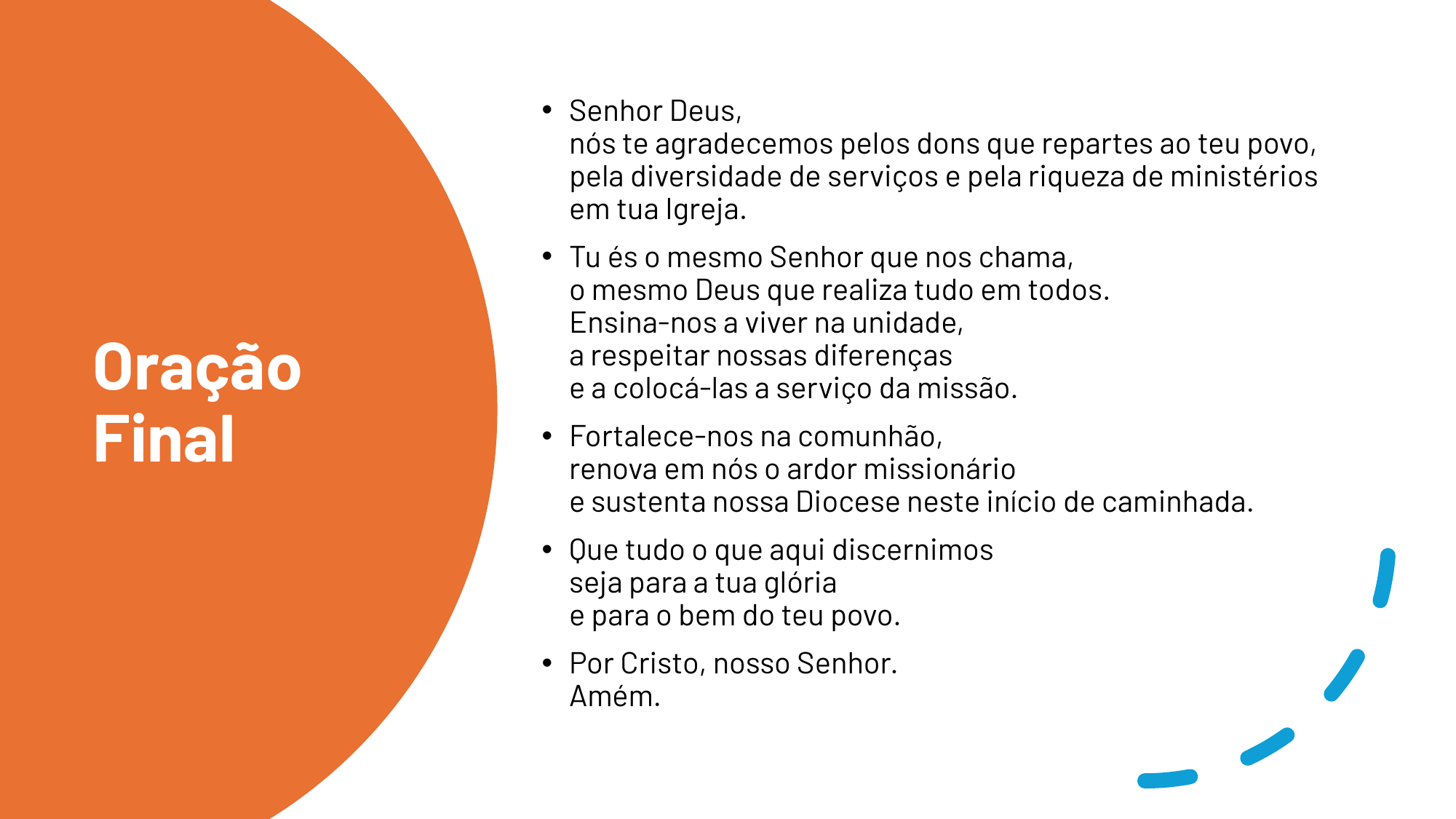

Senhor Deus,
nós te agradecemos pelos dons que repartes ao teu povo,
pela diversidade de serviços e pela riqueza de ministérios em tua Igreja.
Tu és o mesmo Senhor que nos chama,
o mesmo Deus que realiza tudo em todos.
Ensina-nos a viver na unidade,
a respeitar nossas diferenças
e a colocá-las a serviço da missão.
Fortalece-nos na comunhão,
renova em nós o ardor missionário
e sustenta nossa Diocese neste início de caminhada.
Que tudo o que aqui discernimos
seja para a tua glória
e para o bem do teu povo.
Por Cristo, nosso Senhor.
Amém.
# Oração Final